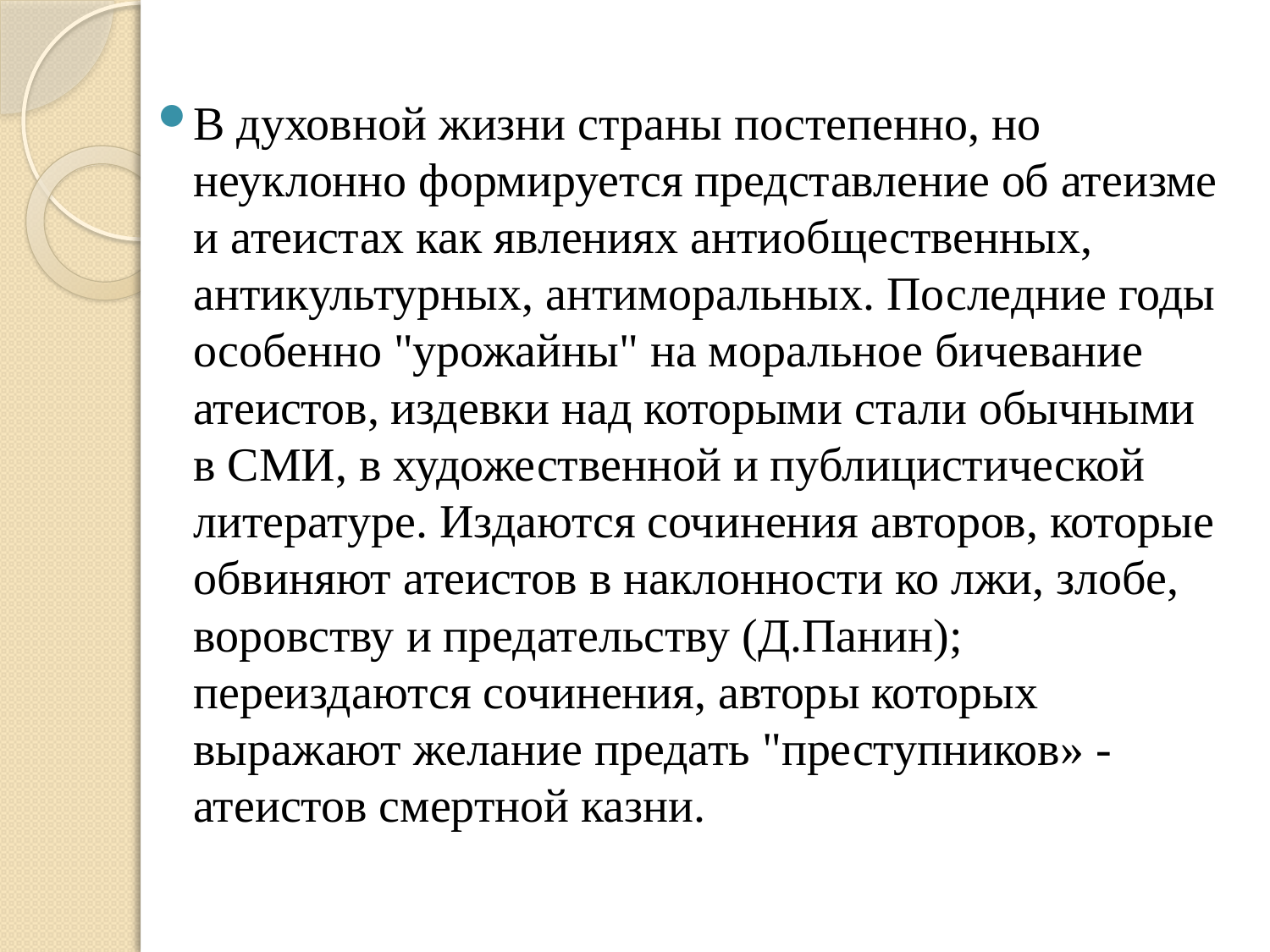

В духовной жизни страны постепенно, но неуклонно формируется представление об атеизме и атеистах как явлениях антиобщественных, антикультурных, антиморальных. Последние годы особенно "урожайны" на моральное бичевание атеистов, издевки над которыми стали обычными в СМИ, в художественной и публицистической литературе. Издаются сочинения авторов, которые обвиняют атеистов в наклонности ко лжи, злобе, воровству и предательству (Д.Панин); переиздаются сочинения, авторы которых выражают желание предать "преступников» - атеистов смертной казни.